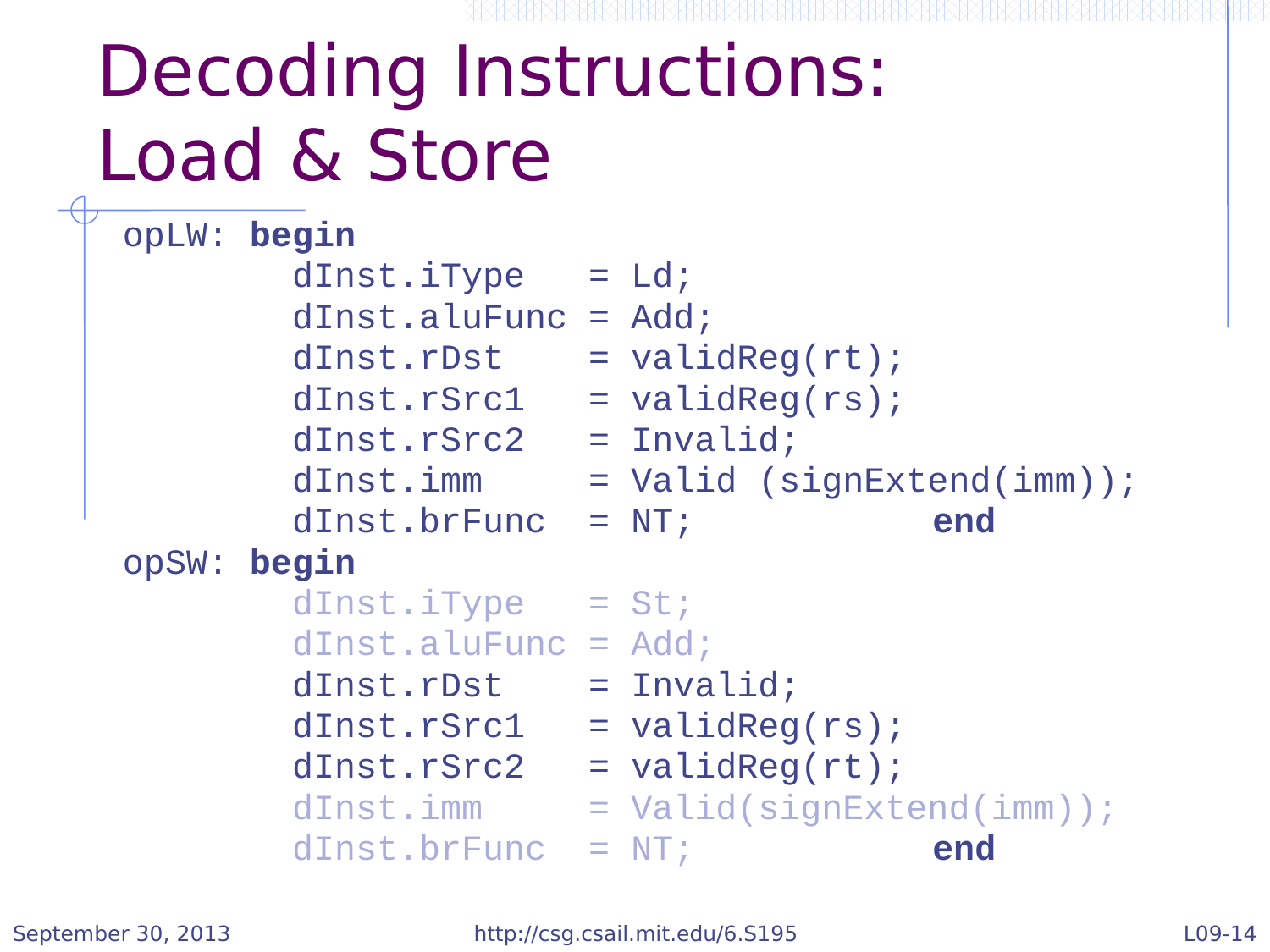

# Decoding Instructions: Load & Store
 opLW: begin
         dInst.iType   = Ld;
         dInst.aluFunc = Add;
         dInst.rDst    = validReg(rt);
         dInst.rSrc1   = validReg(rs);
         dInst.rSrc2   = Invalid;
         dInst.imm     = Valid (signExtend(imm));
         dInst.brFunc  = NT; 		 end
 opSW: begin
         dInst.iType   = St;
         dInst.aluFunc = Add;
         dInst.rDst    = Invalid;
         dInst.rSrc1   = validReg(rs);
         dInst.rSrc2   = validReg(rt);
         dInst.imm     = Valid(signExtend(imm));
         dInst.brFunc  = NT; 		 end
September 30, 2013
http://csg.csail.mit.edu/6.S195
L09-14